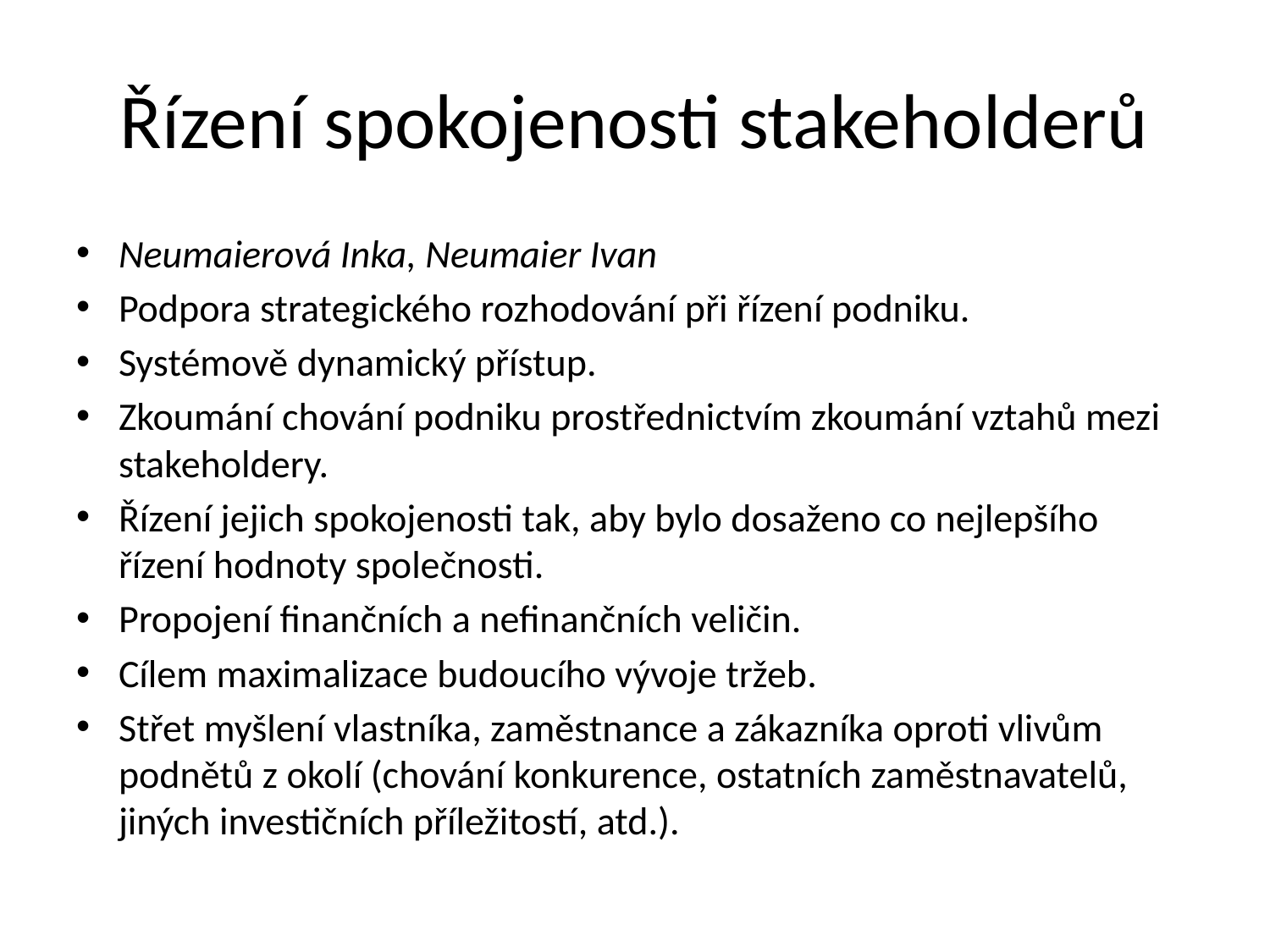

# Řízení spokojenosti stakeholderů
Neumaierová Inka, Neumaier Ivan
Podpora strategického rozhodování při řízení podniku.
Systémově dynamický přístup.
Zkoumání chování podniku prostřednictvím zkoumání vztahů mezi stakeholdery.
Řízení jejich spokojenosti tak, aby bylo dosaženo co nejlepšího řízení hodnoty společnosti.
Propojení finančních a nefinančních veličin.
Cílem maximalizace budoucího vývoje tržeb.
Střet myšlení vlastníka, zaměstnance a zákazníka oproti vlivům podnětů z okolí (chování konkurence, ostatních zaměstnavatelů, jiných investičních příležitostí, atd.).